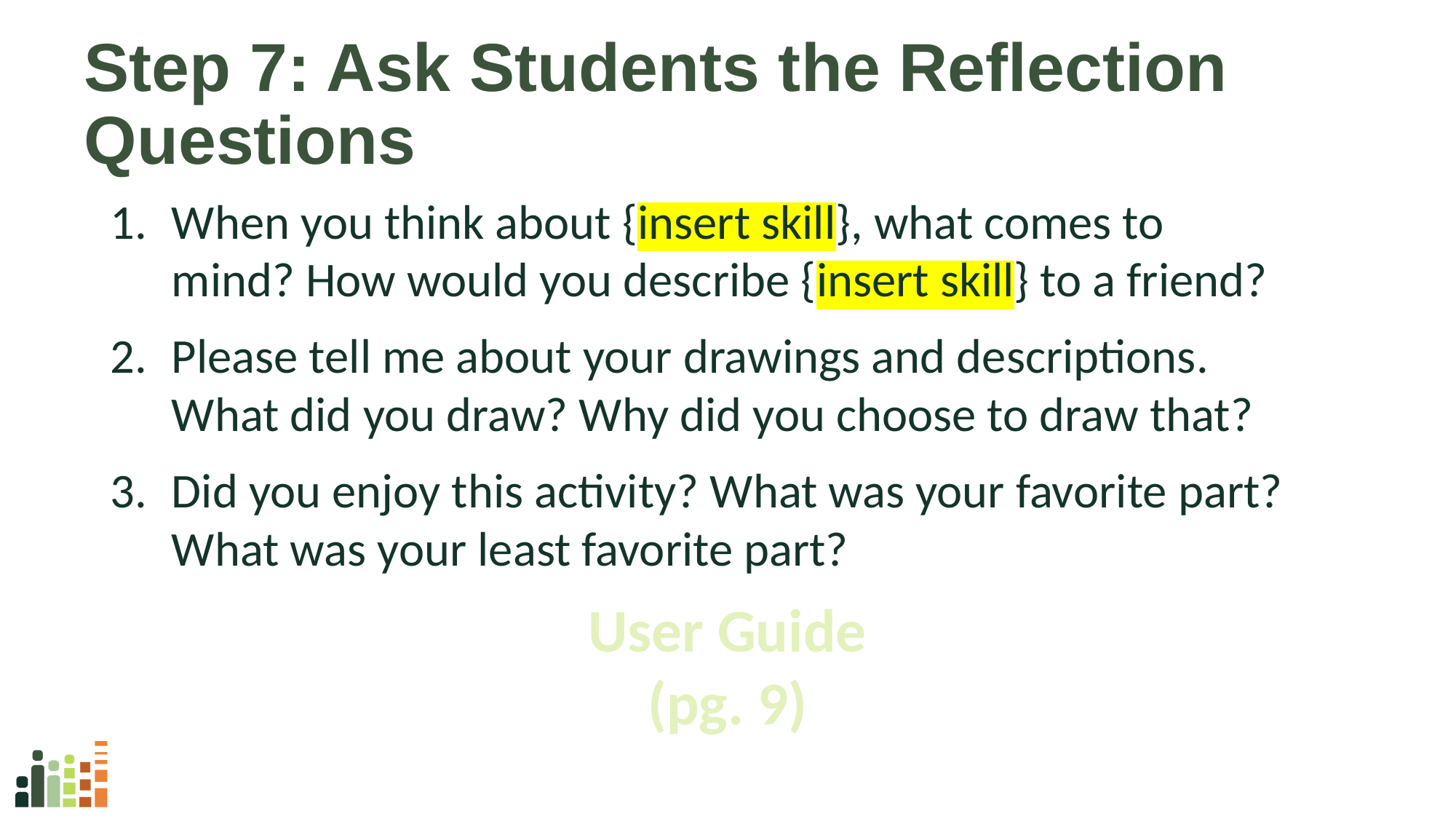

Step 7: Ask Students the Reflection Questions
When you think about {insert skill}, what comes to mind? How would you describe {insert skill} to a friend?
Please tell me about your drawings and descriptions. What did you draw? Why did you choose to draw that?
Did you enjoy this activity? What was your favorite part? What was your least favorite part?
User Guide (pg. 9)